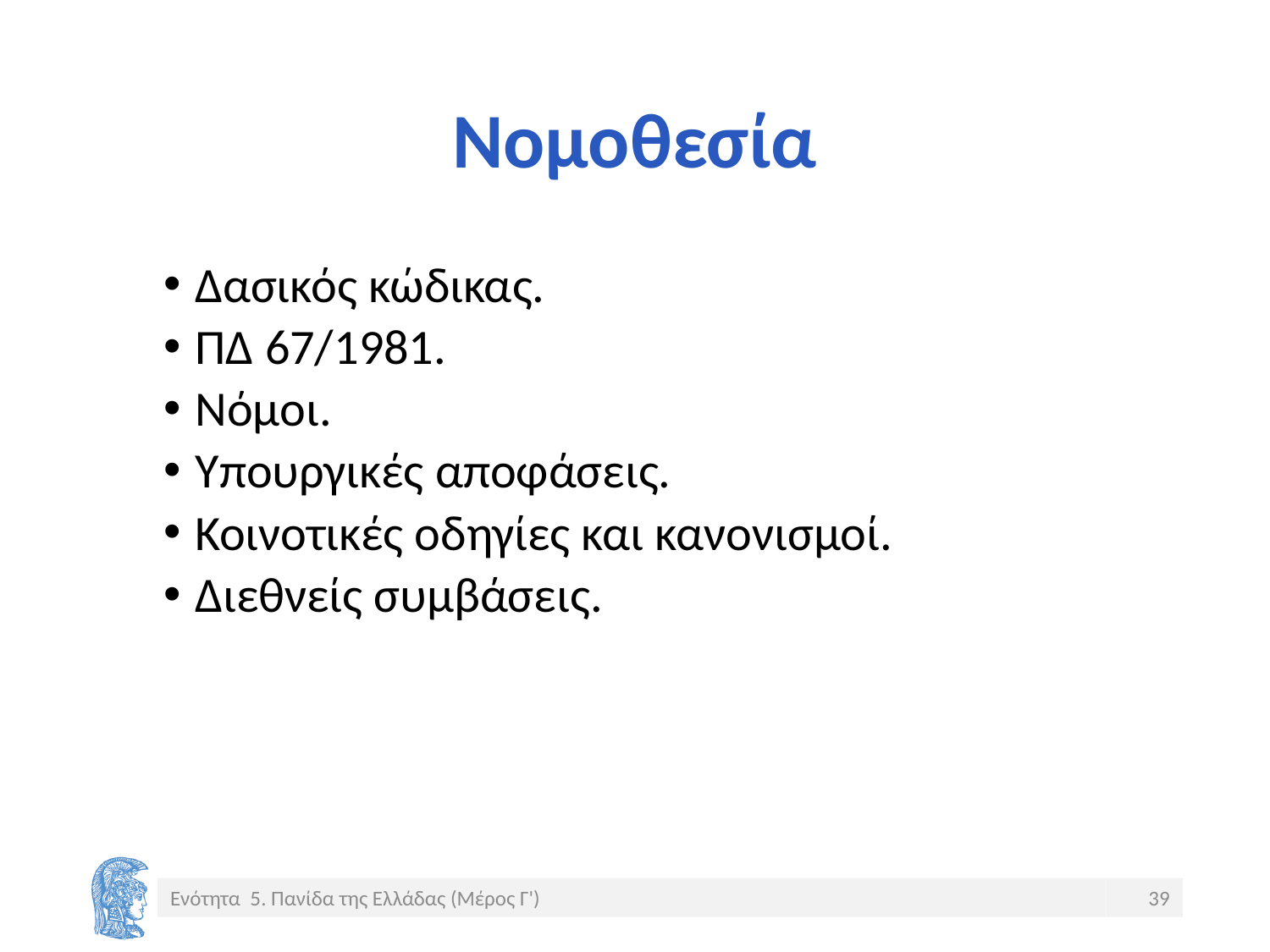

# Νομοθεσία
Δασικός κώδικας.
ΠΔ 67/1981.
Νόμοι.
Υπουργικές αποφάσεις.
Κοινοτικές οδηγίες και κανονισμοί.
Διεθνείς συμβάσεις.

Ενότητα  5. Πανίδα της Ελλάδας (Μέρος Γ')
39